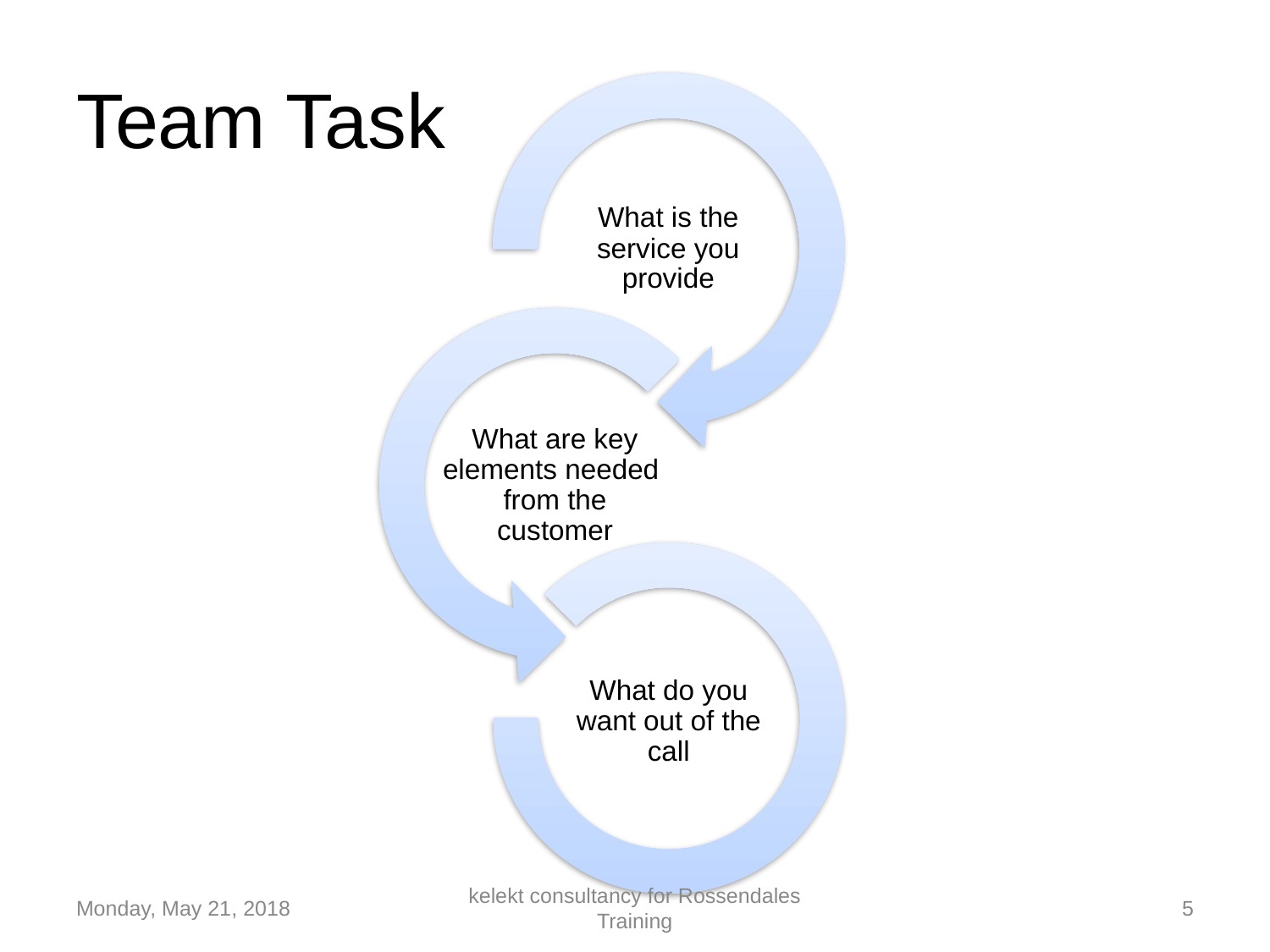

# Team Task

What is the service you provide

What are key elements needed  from the customer

What do you want out of the call
Monday, May 21, 2018
kelekt consultancy for Rossendales Training
5